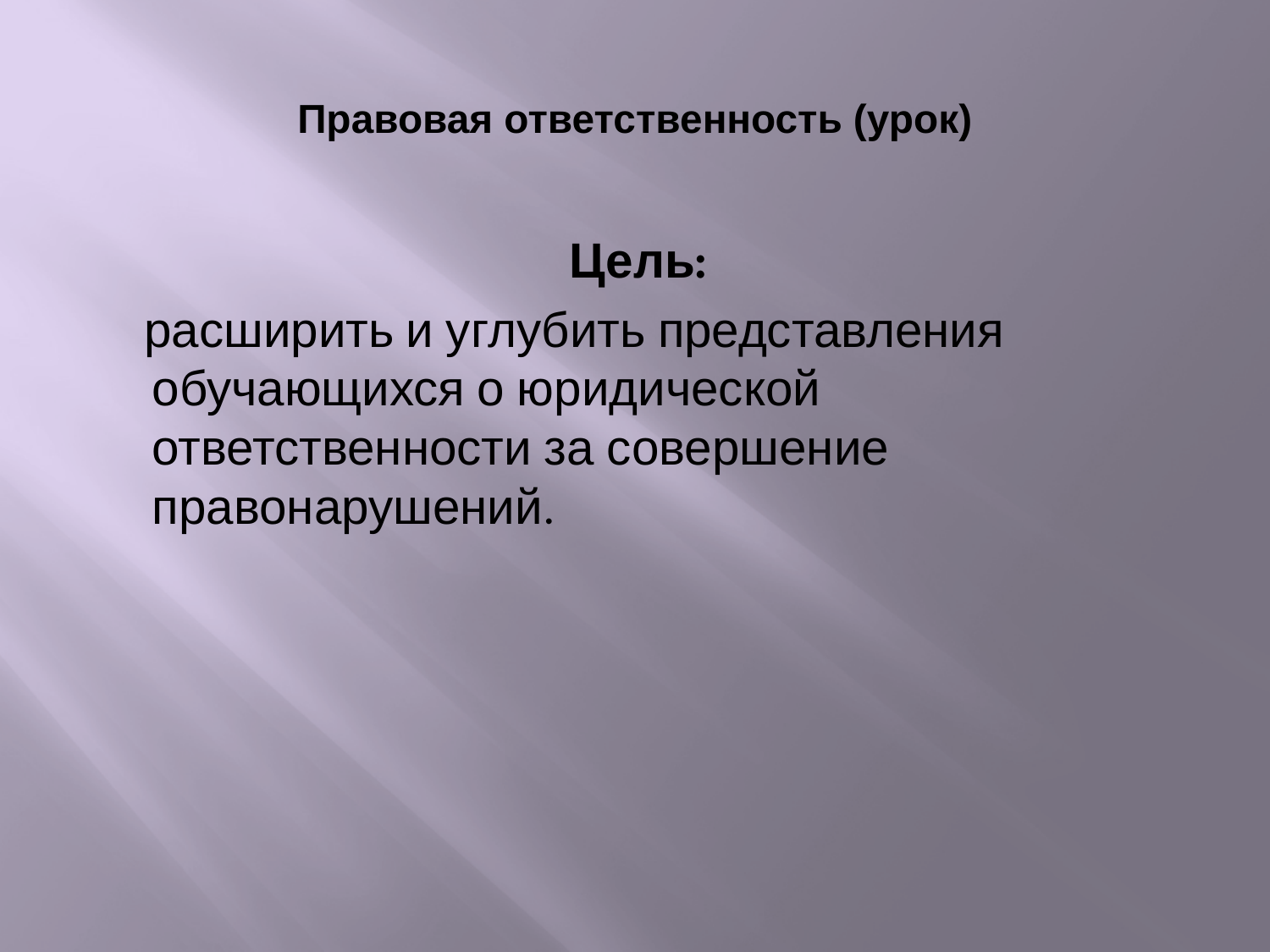

# Правовая ответственность (урок)
Цель:
    расширить и углубить представления обучающихся о юридической ответственности за совершение правонарушений.